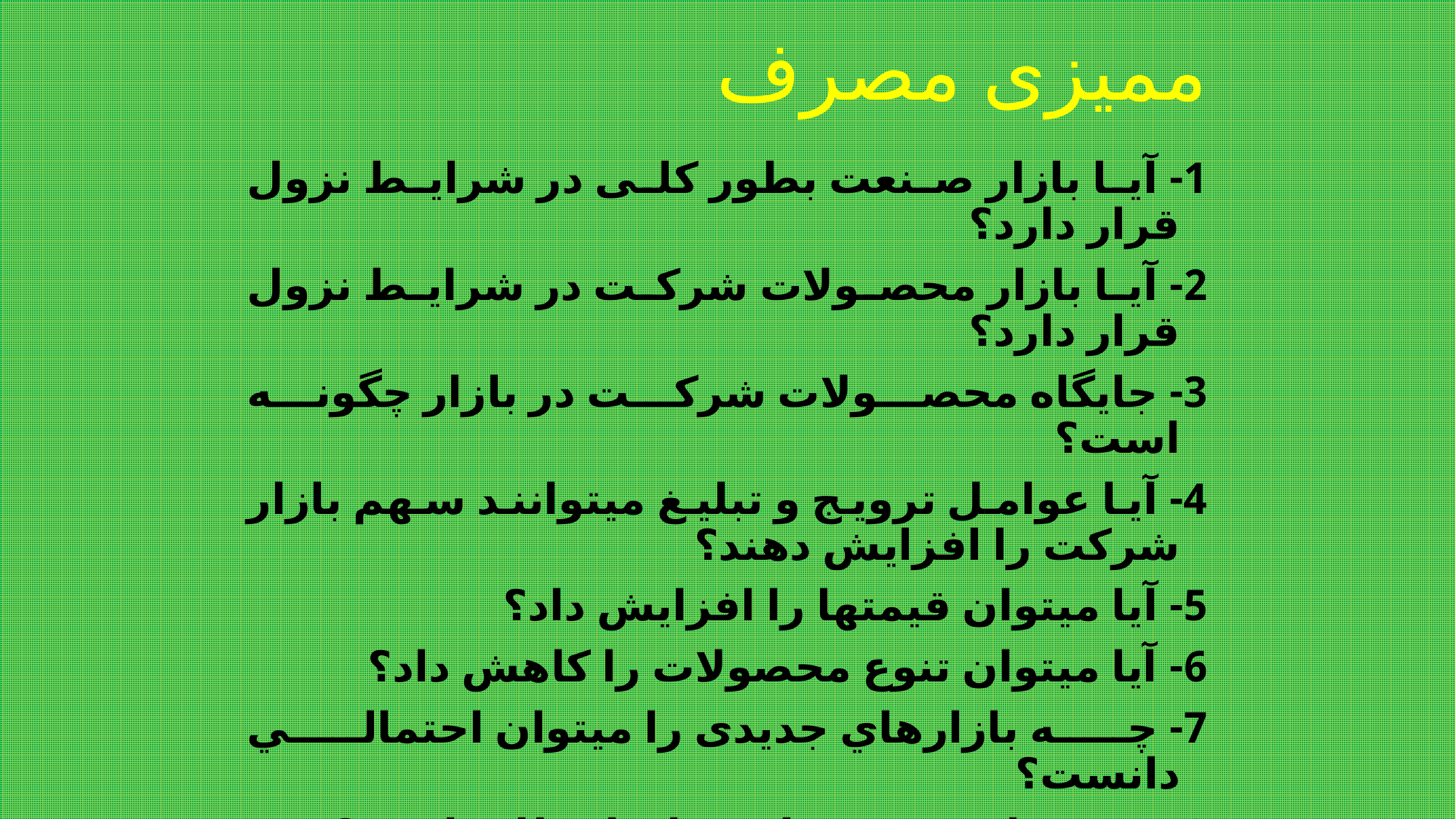

# مميزی مصرف
1- آيا بازار صنعت بطور كلی در شرايط نزول قرار دارد؟
2- آيا بازار محصولات شركت در شرايط نزول قرار دارد؟
3- جايگاه محصولات شركت در بازار چگونه است؟
4- آيا عوامل ترويج و تبليغ ميتوانند سهم بازار شركت را افزايش دهند؟
5- آيا ميتوان قيمتها را افزايش داد؟
6- آيا ميتوان تنوع محصولات را كاهش داد؟
7- چه بازارهاي جديدی را ميتوان احتمالي دانست؟
8- چه ميزان سودی را ميتوان انتظار داشت؟
9- نقطه سربه سر برای محصولات شركت كجا قرار دارد؟